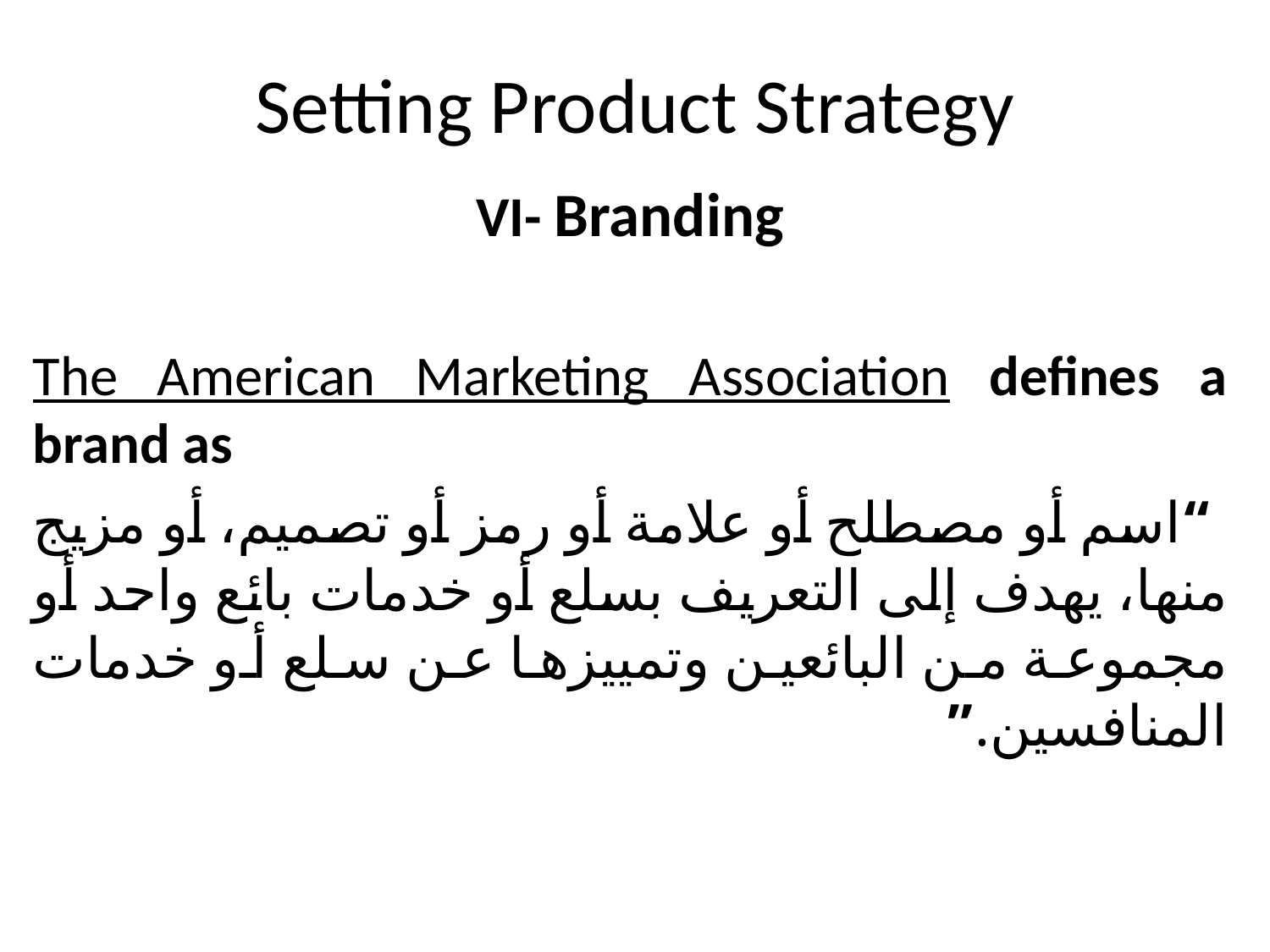

# Setting Product Strategy
VI- Branding

The American Marketing Association defines a brand as
 “اسم أو مصطلح أو علامة أو رمز أو تصميم، أو مزيج منها، يهدف إلى التعريف بسلع أو خدمات بائع واحد أو مجموعة من البائعين وتمييزها عن سلع أو خدمات المنافسين.”